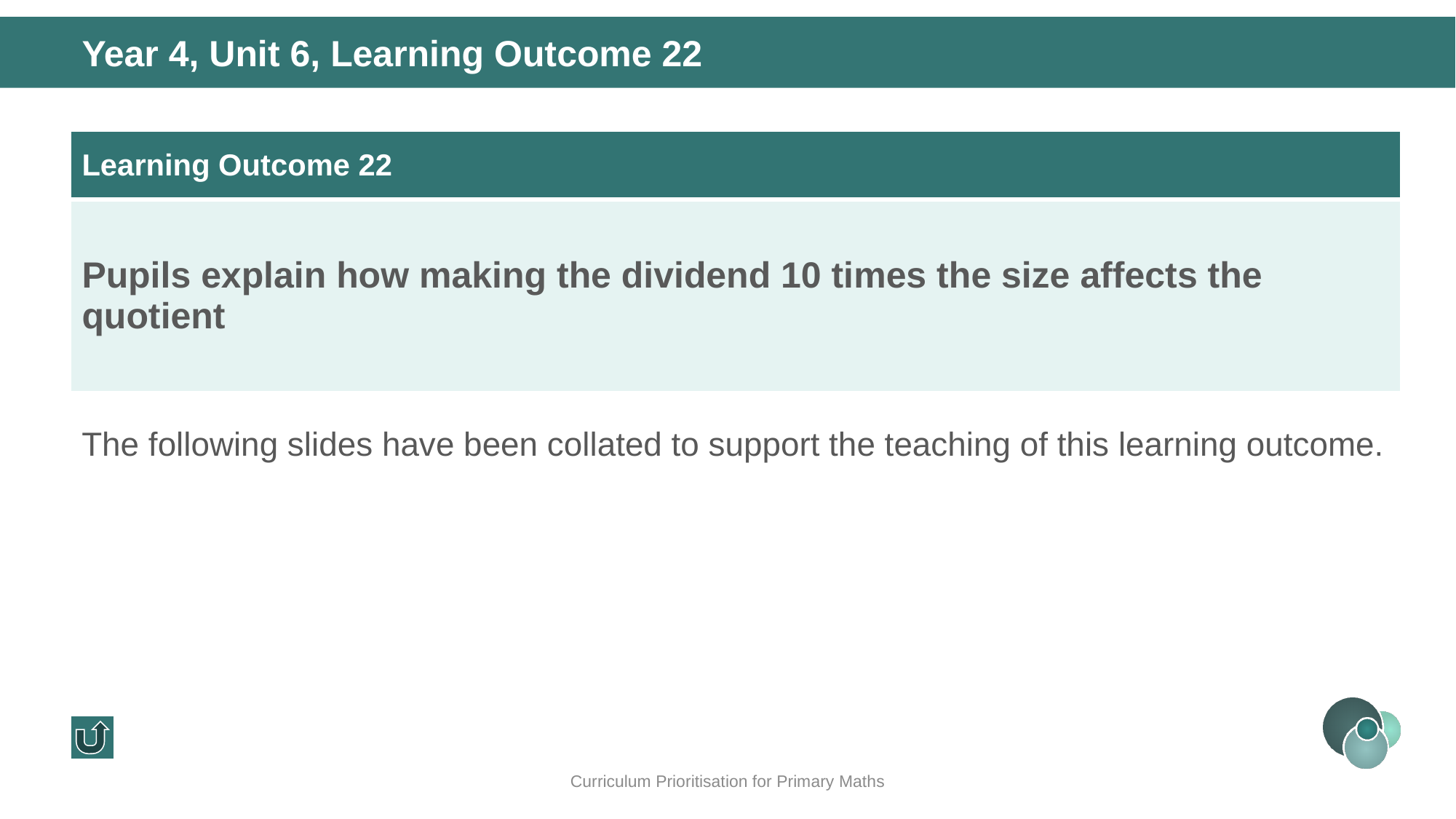

Year 4, Unit 6, Learning Outcome 22
| Learning Outcome 22 |
| --- |
| Pupils explain how making the dividend 10 times the size affects the quotient |
The following slides have been collated to support the teaching of this learning outcome.

Curriculum Prioritisation for Primary Maths